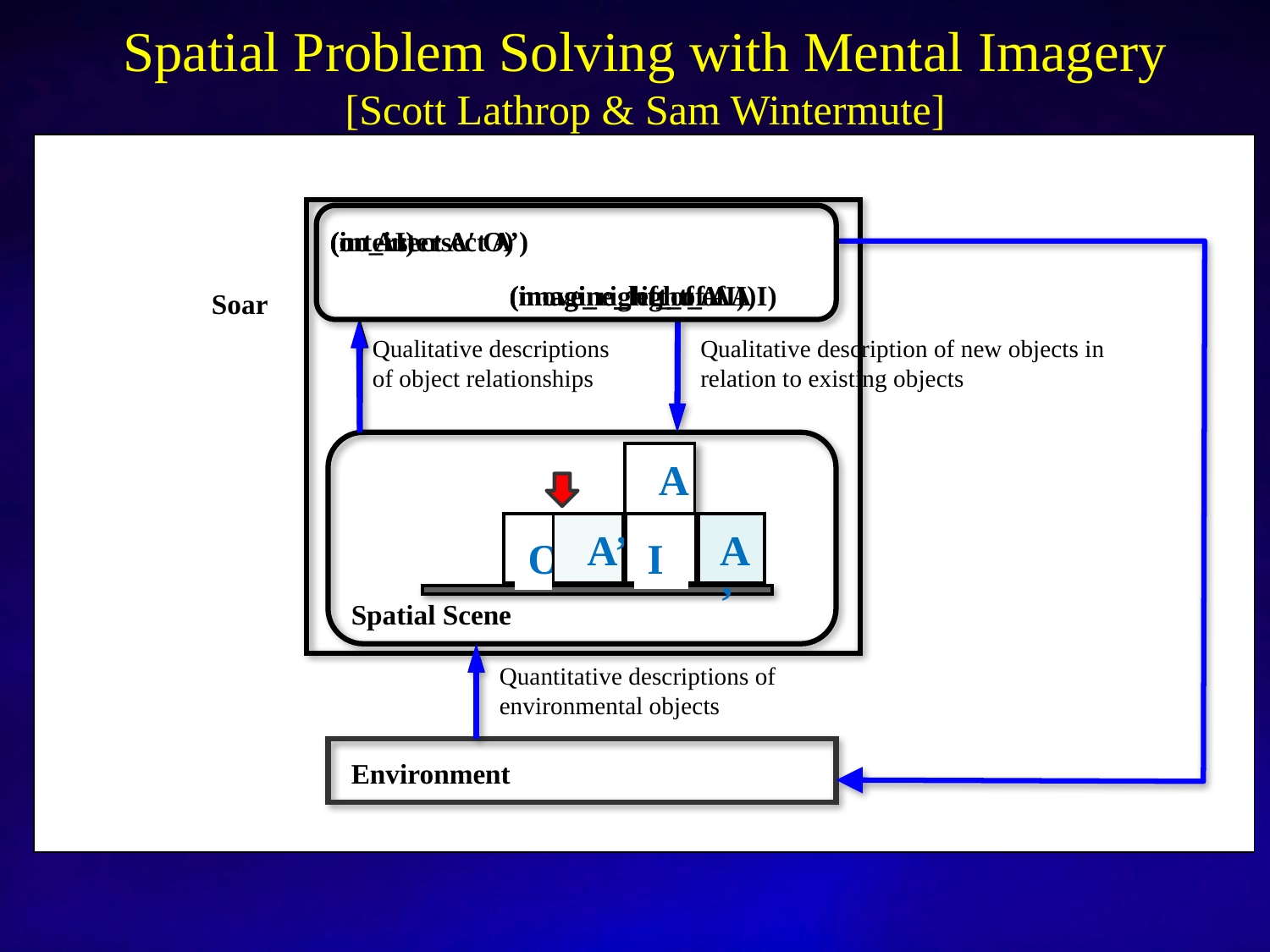

# Spatial Problem Solving with Mental Imagery [Scott Lathrop & Sam Wintermute]

(on AI)
(intersect A′ O)
(no_intersect A’)

(imagine_left_of A I)
(imagine_right_of A I)
(move_right_of A I)
Soar

Qualitative descriptions of object relationships
Qualitative description of new objects in relation to existing objects

  A

O
  A’

I

A’

Spatial Scene

Quantitative descriptions of environmental objects

Environment